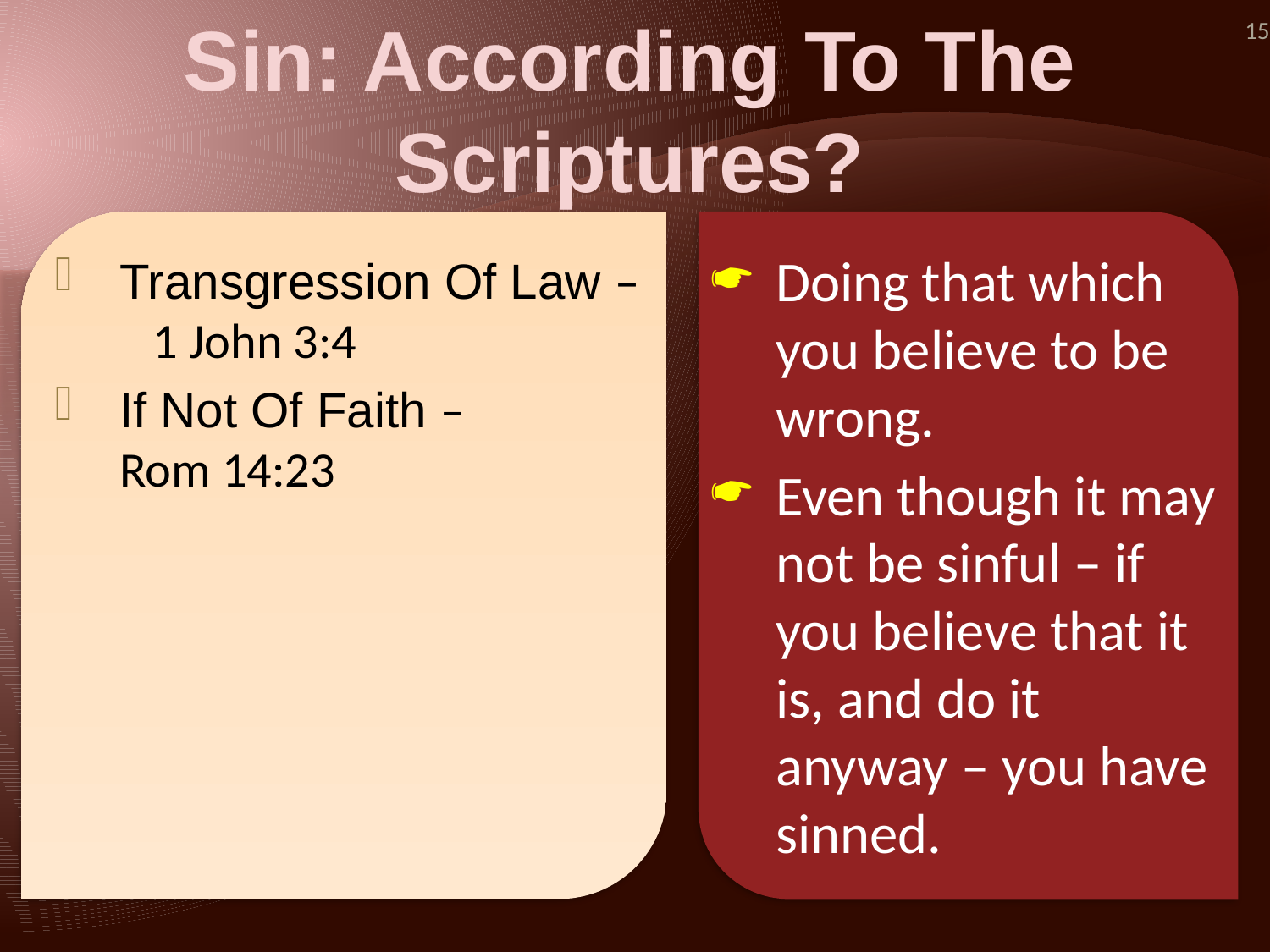

Sin: According To The Scriptures?
15

Doing that which you believe to be wrong.
Even though it may not be sinful – if you believe that it is, and do it anyway – you have sinned.
Transgression Of Law –    1 John 3:4
If Not Of Faith –          Rom 14:23